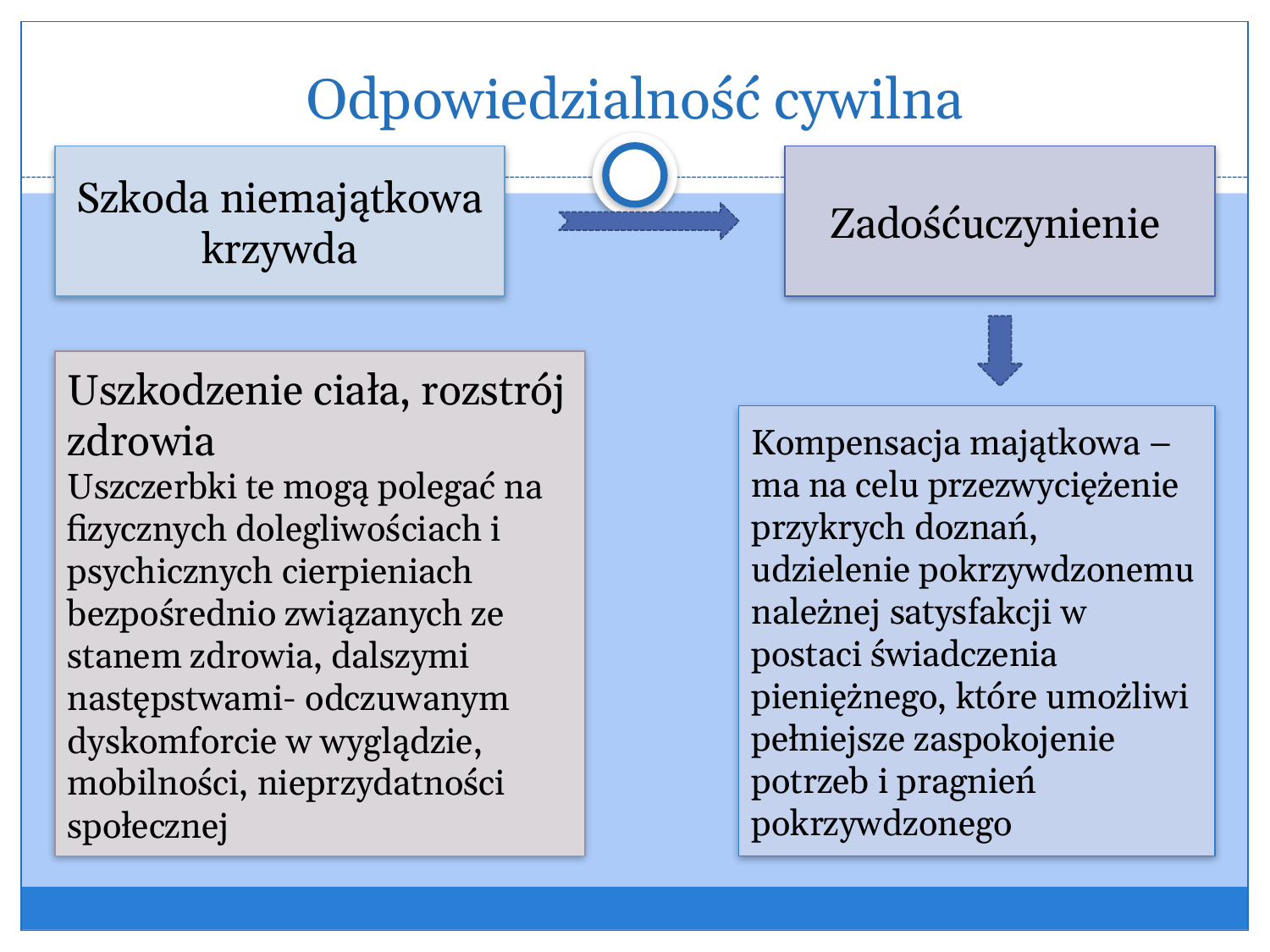

# Odpowiedzialność cywilna
Szkoda niemajątkowa
krzywda

Zadośćuczynienie

Uszkodzenie ciała, rozstrój zdrowia
Uszczerbki te mogą polegać na fizycznych dolegliwościach i psychicznych cierpieniach bezpośrednio związanych ze stanem zdrowia, dalszymi następstwami- odczuwanym dyskomforcie w wyglądzie, mobilności, nieprzydatności społecznej
Kompensacja majątkowa – ma na celu przezwyciężenie przykrych doznań, udzielenie pokrzywdzonemu należnej satysfakcji w postaci świadczenia pieniężnego, które umożliwi pełniejsze zaspokojenie potrzeb i pragnień pokrzywdzonego